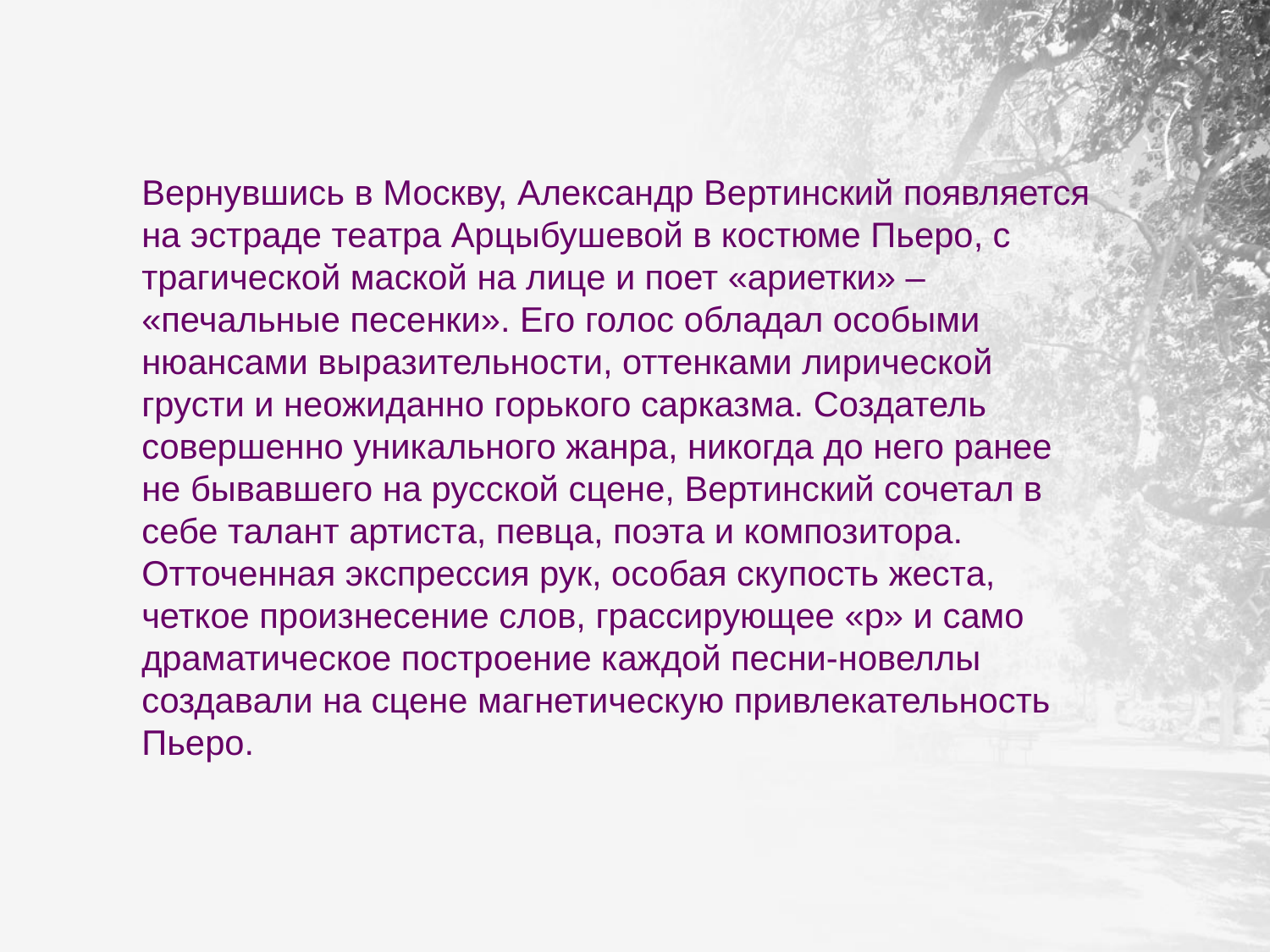

# Вернувшись в Москву, Александр Вертинский появляется на эстраде театра Арцыбушевой в костюме Пьеро, с трагической маской на лице и поет «ариетки» – «печальные песенки». Его голос обладал особыми нюансами выразительности, оттенками лирической грусти и неожиданно горького сарказма. Создатель совершенно уникального жанра, никогда до него ранее не бывавшего на русской сцене, Вертинский сочетал в себе талант артиста, певца, поэта и композитора. Отточенная экспрессия рук, особая скупость жеста, четкое произнесение слов, грассирующее «р» и само драматическое построение каждой песни-новеллы создавали на сцене магнетическую привлекательность Пьеро.